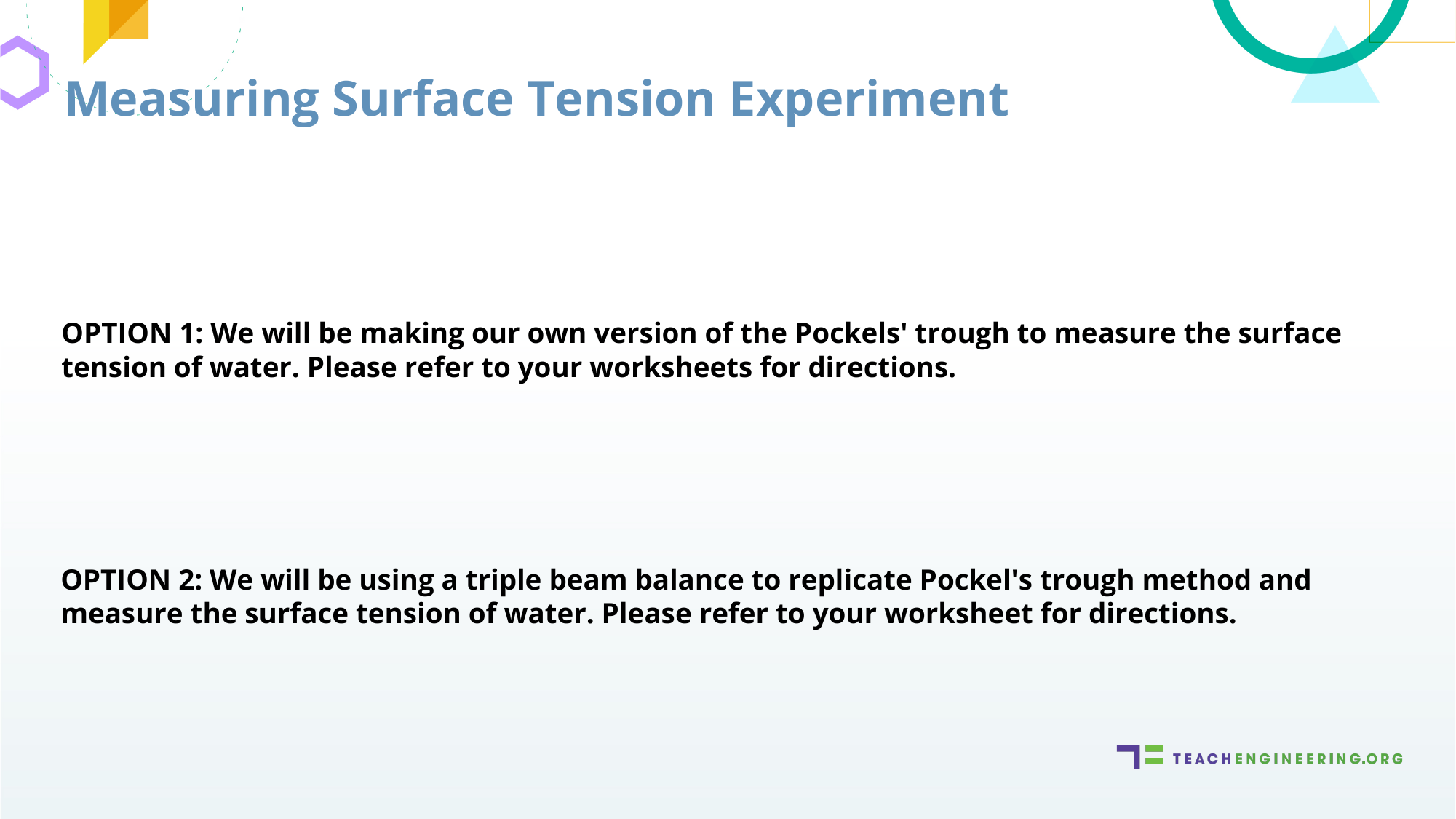

Measuring Surface Tension Experiment

OPTION 1: We will be making our own version of the Pockels' trough to measure the surface tension of water. Please refer to your worksheets for directions.
OPTION 2: We will be using a triple beam balance to replicate Pockel's trough method and measure the surface tension of water. Please refer to your worksheet for directions.